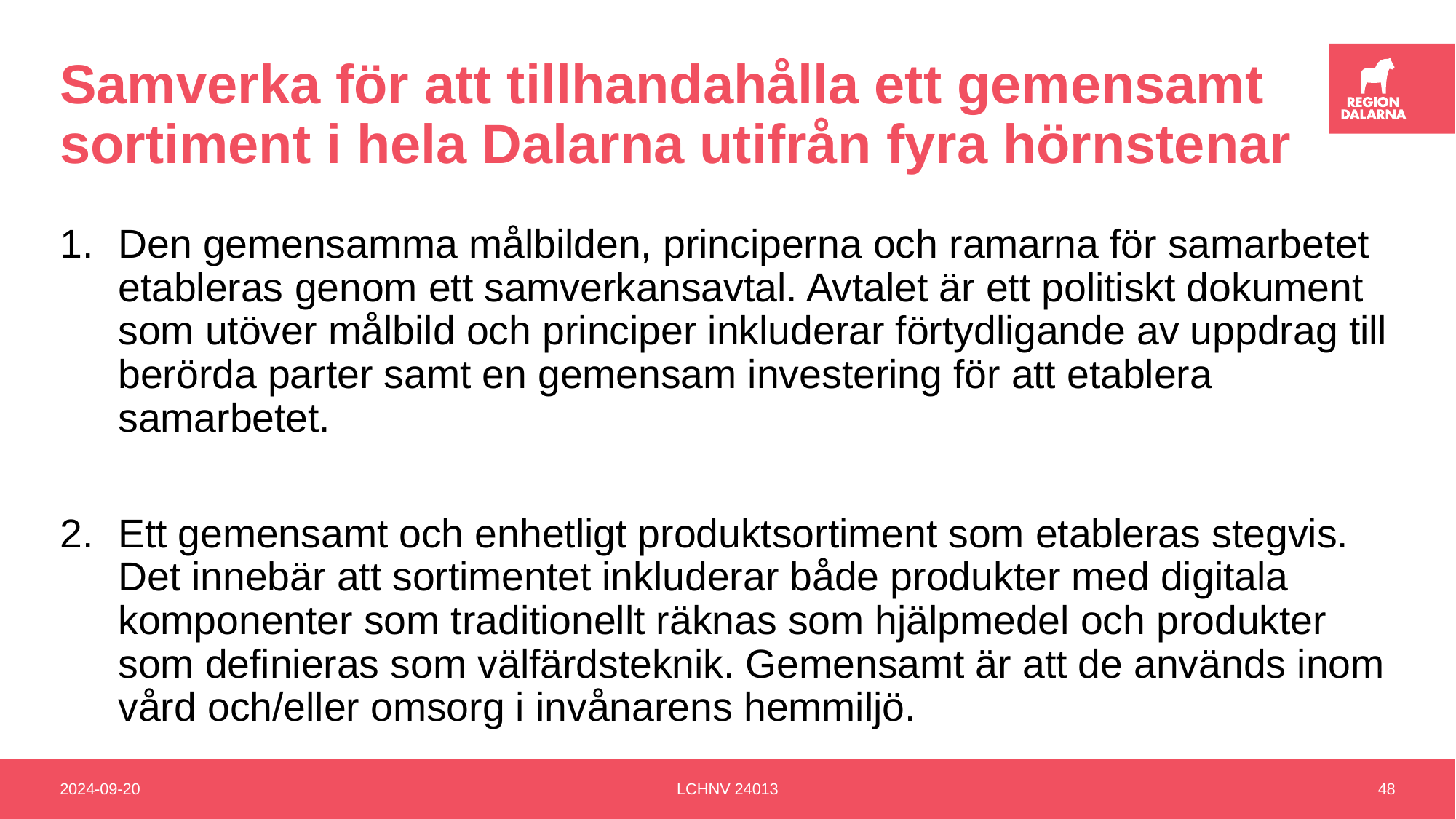

# Samverka för att tillhandahålla ett gemensamt sortiment i hela Dalarna utifrån fyra hörnstenar
Den gemensamma målbilden, principerna och ramarna för samarbetet etableras genom ett samverkansavtal. Avtalet är ett politiskt dokument som utöver målbild och principer inkluderar förtydligande av uppdrag till berörda parter samt en gemensam investering för att etablera samarbetet.

Ett gemensamt och enhetligt produktsortiment som etableras stegvis. Det innebär att sortimentet inkluderar både produkter med digitala komponenter som traditionellt räknas som hjälpmedel och produkter som definieras som välfärdsteknik. Gemensamt är att de används inom vård och/eller omsorg i invånarens hemmiljö.

2024-09-20
LCHNV 24013
48